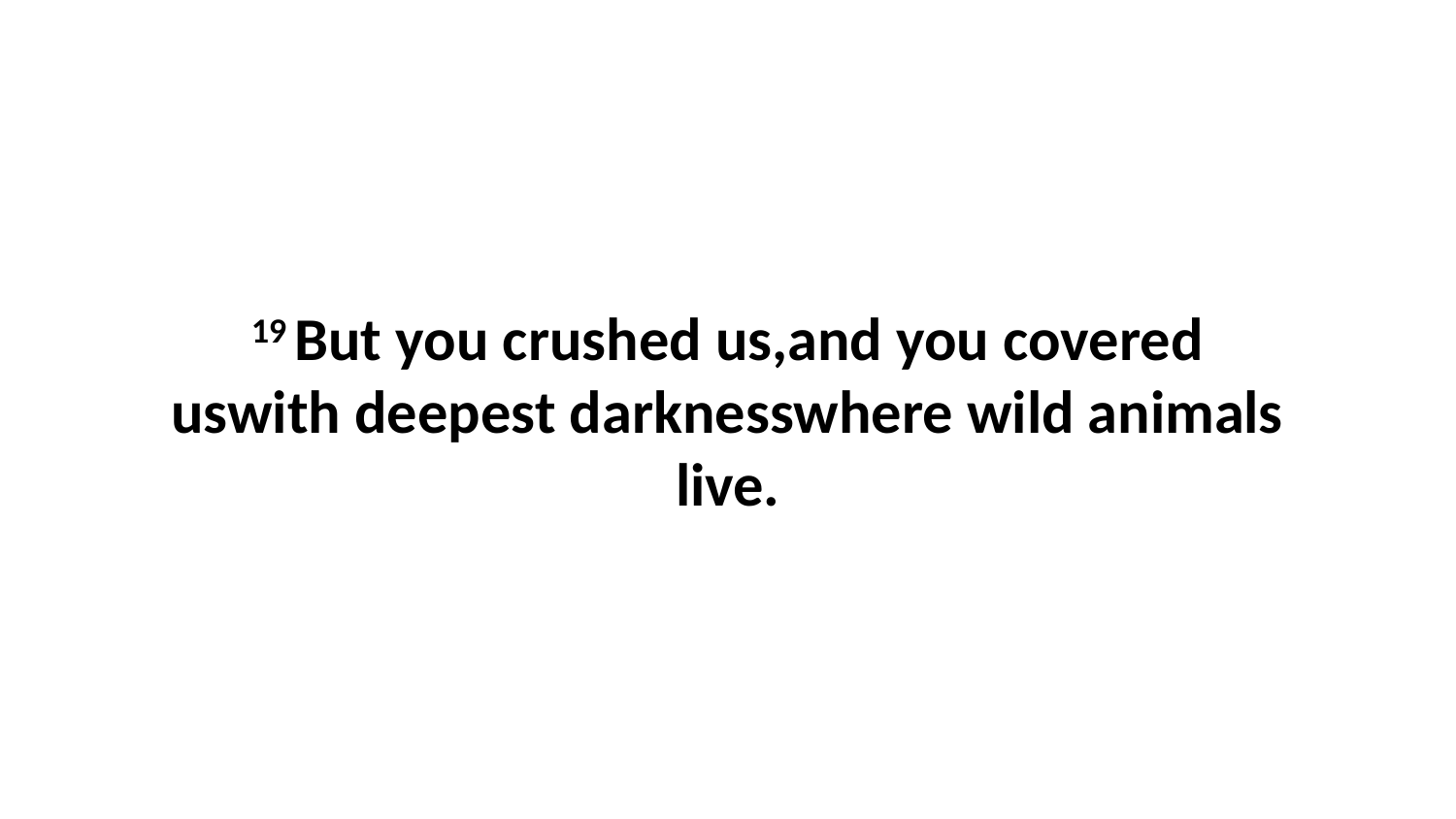

19 But you crushed us,and you covered uswith deepest darknesswhere wild animals live.